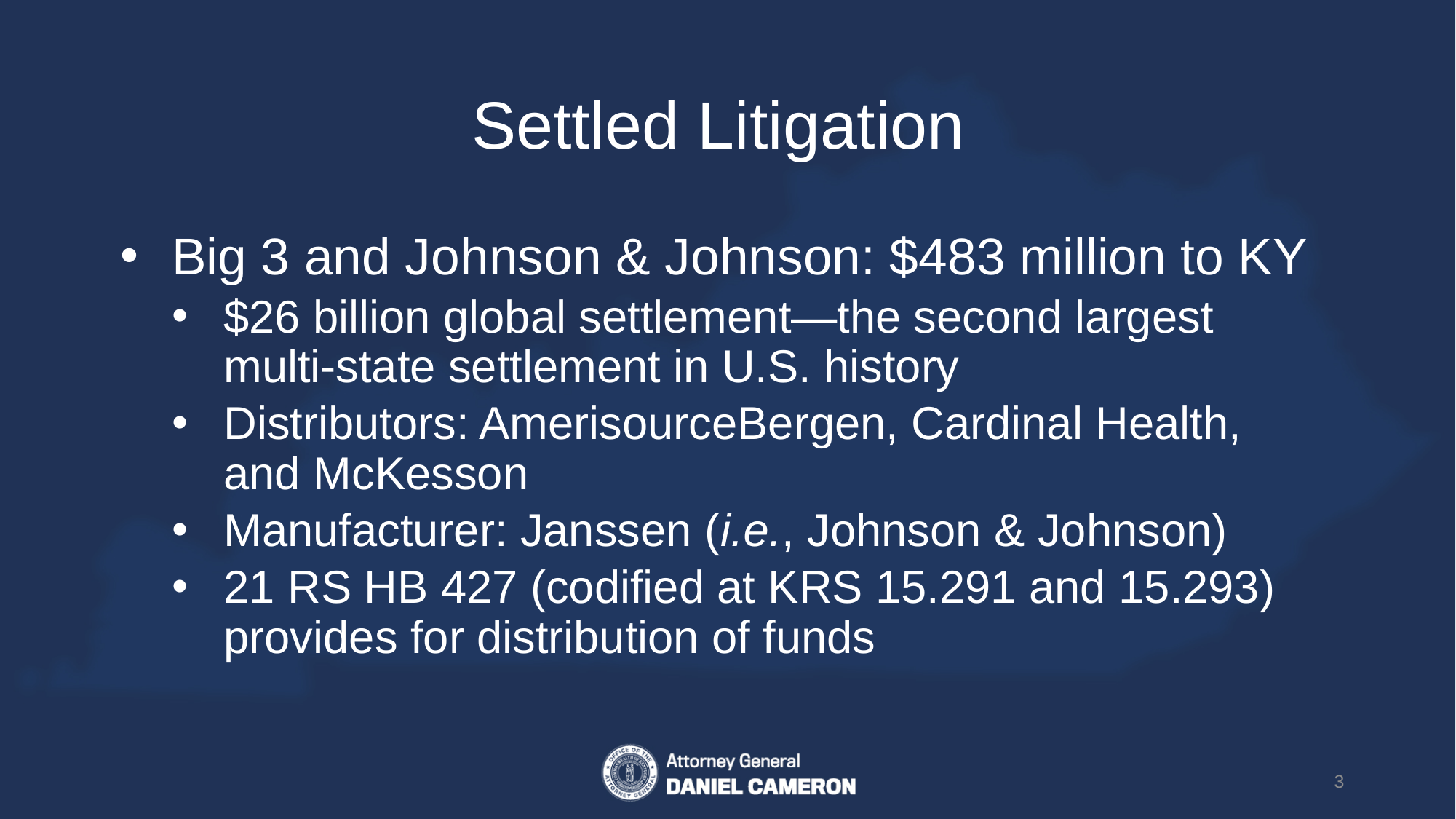

# Settled Litigation

Big 3 and Johnson & Johnson: $483 million to KY
$26 billion global settlement—the second largest multi-state settlement in U.S. history
Distributors: AmerisourceBergen, Cardinal Health, and McKesson
Manufacturer: Janssen (i.e., Johnson & Johnson)
21 RS HB 427 (codified at KRS 15.291 and 15.293) provides for distribution of funds

3